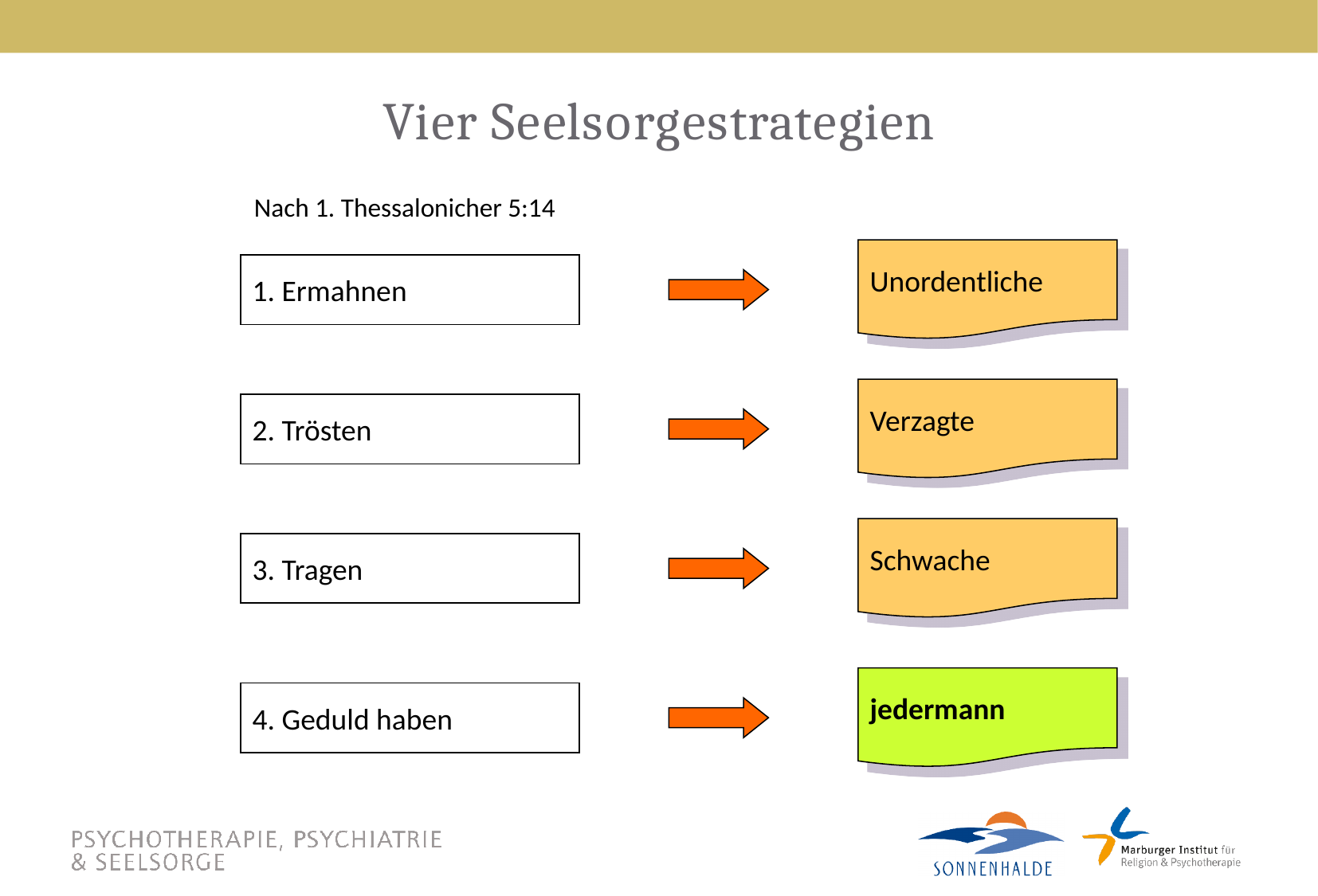

# Vier Seelsorgestrategien
Nach 1. Thessalonicher 5:14
Unordentliche
1. Ermahnen

Verzagte
2. Trösten

Schwache
3. Tragen

jedermann
4. Geduld haben